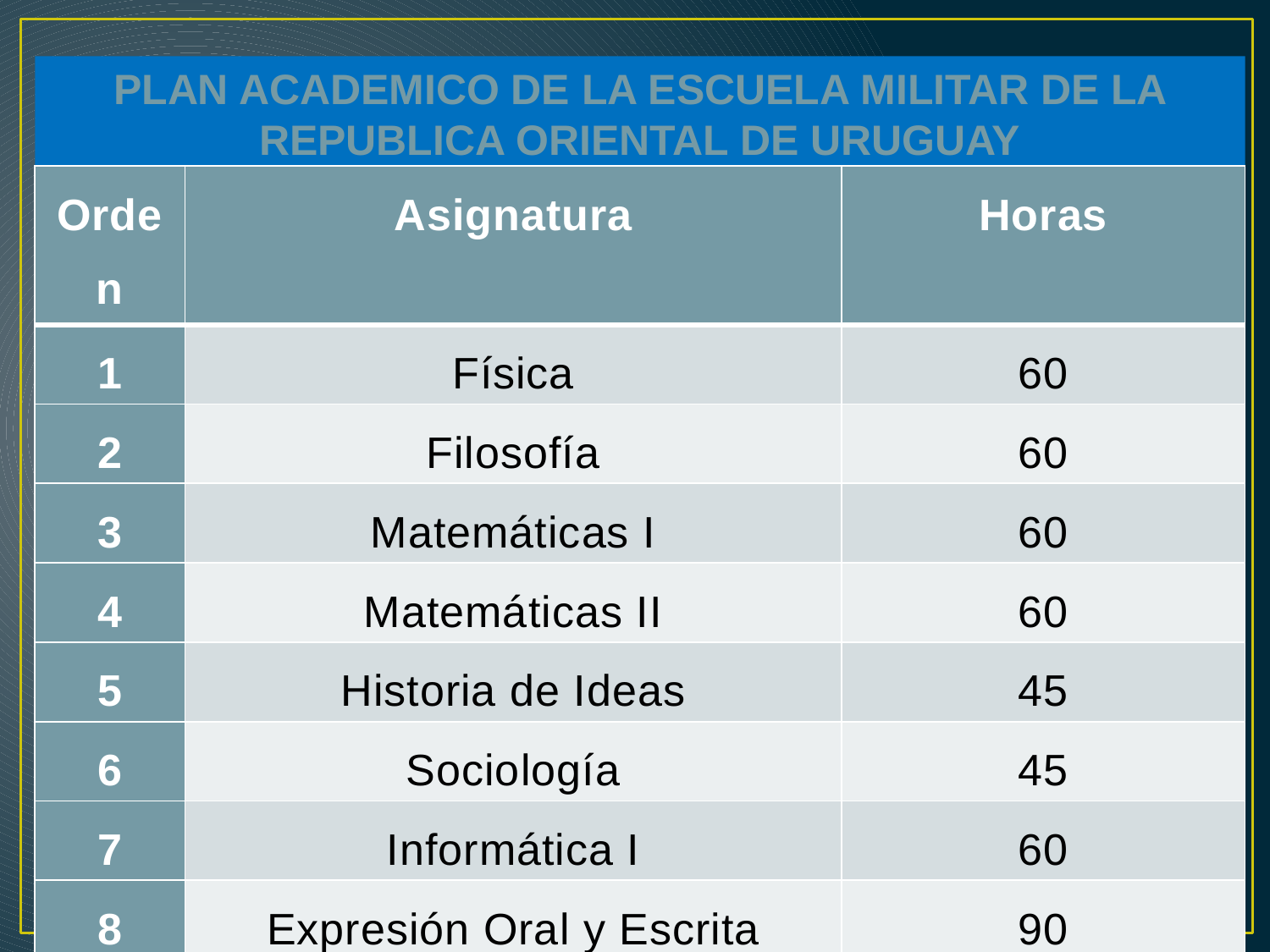

PLAN ACADEMICO DE LA ESCUELA MILITAR DE LA REPUBLICA ORIENTAL DE URUGUAY

| Orden | Asignatura | Horas |
| --- | --- | --- |
| 1 | Física | 60 |
| 2 | Filosofía | 60 |
| 3 | Matemáticas I | 60 |
| 4 | Matemáticas II | 60 |
| 5 | Historia de Ideas | 45 |
| 6 | Sociología | 45 |
| 7 | Informática I | 60 |
| 8 | Expresión Oral y Escrita | 90 |
| 9 | Ética y Moral | 90 |